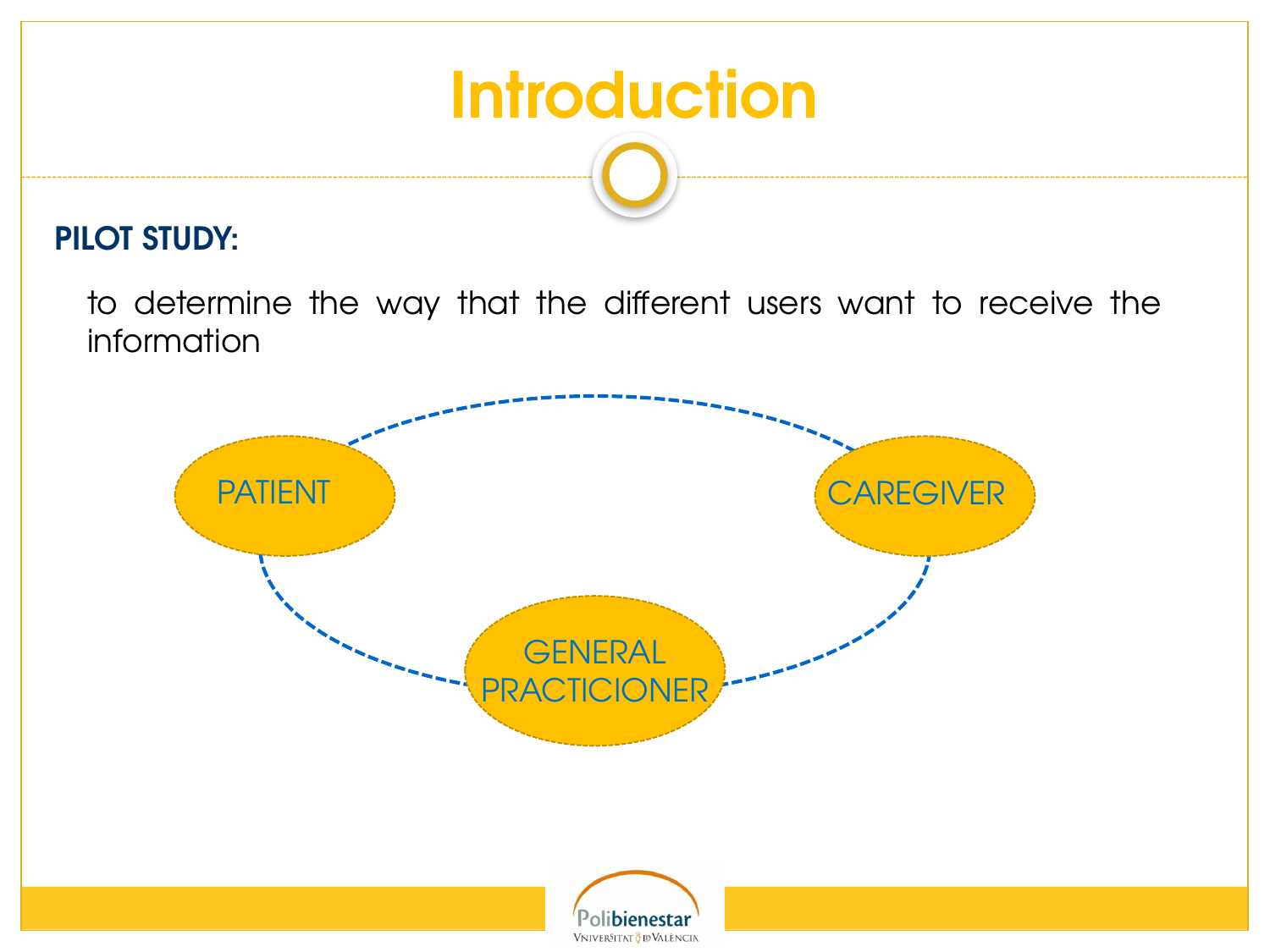

# Introduction
PILOT STUDY:

to determine the way that the different users want to receive the information

PATIENT
CAREGIVER

GENERAL PRACTICIONER